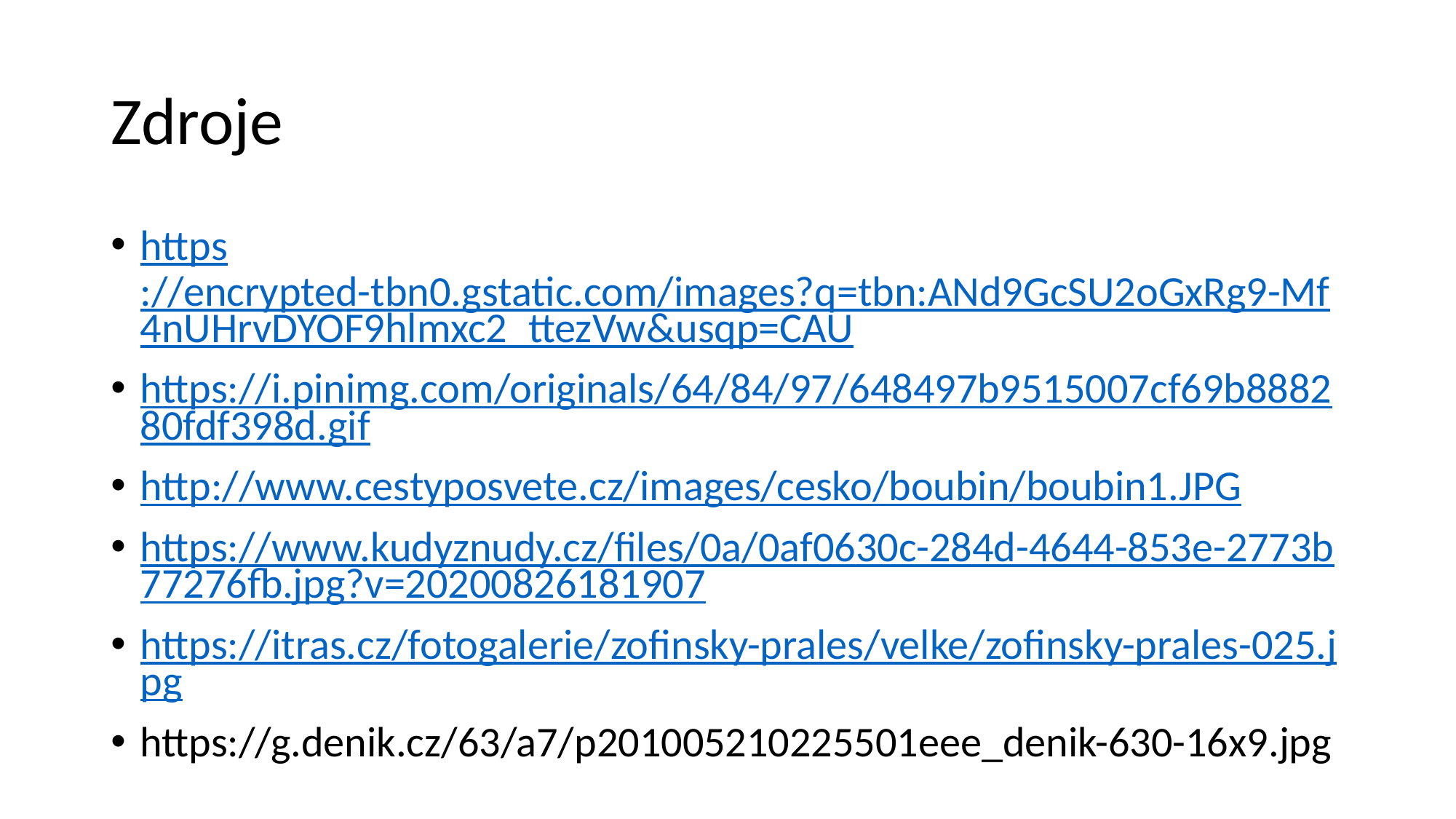

# Zdroje
https://encrypted-tbn0.gstatic.com/images?q=tbn:ANd9GcSU2oGxRg9-Mf4nUHrvDYOF9hlmxc2_ttezVw&usqp=CAU
https://i.pinimg.com/originals/64/84/97/648497b9515007cf69b888280fdf398d.gif
http://www.cestyposvete.cz/images/cesko/boubin/boubin1.JPG
https://www.kudyznudy.cz/files/0a/0af0630c-284d-4644-853e-2773b77276fb.jpg?v=20200826181907
https://itras.cz/fotogalerie/zofinsky-prales/velke/zofinsky-prales-025.jpg
https://g.denik.cz/63/a7/p201005210225501eee_denik-630-16x9.jpg